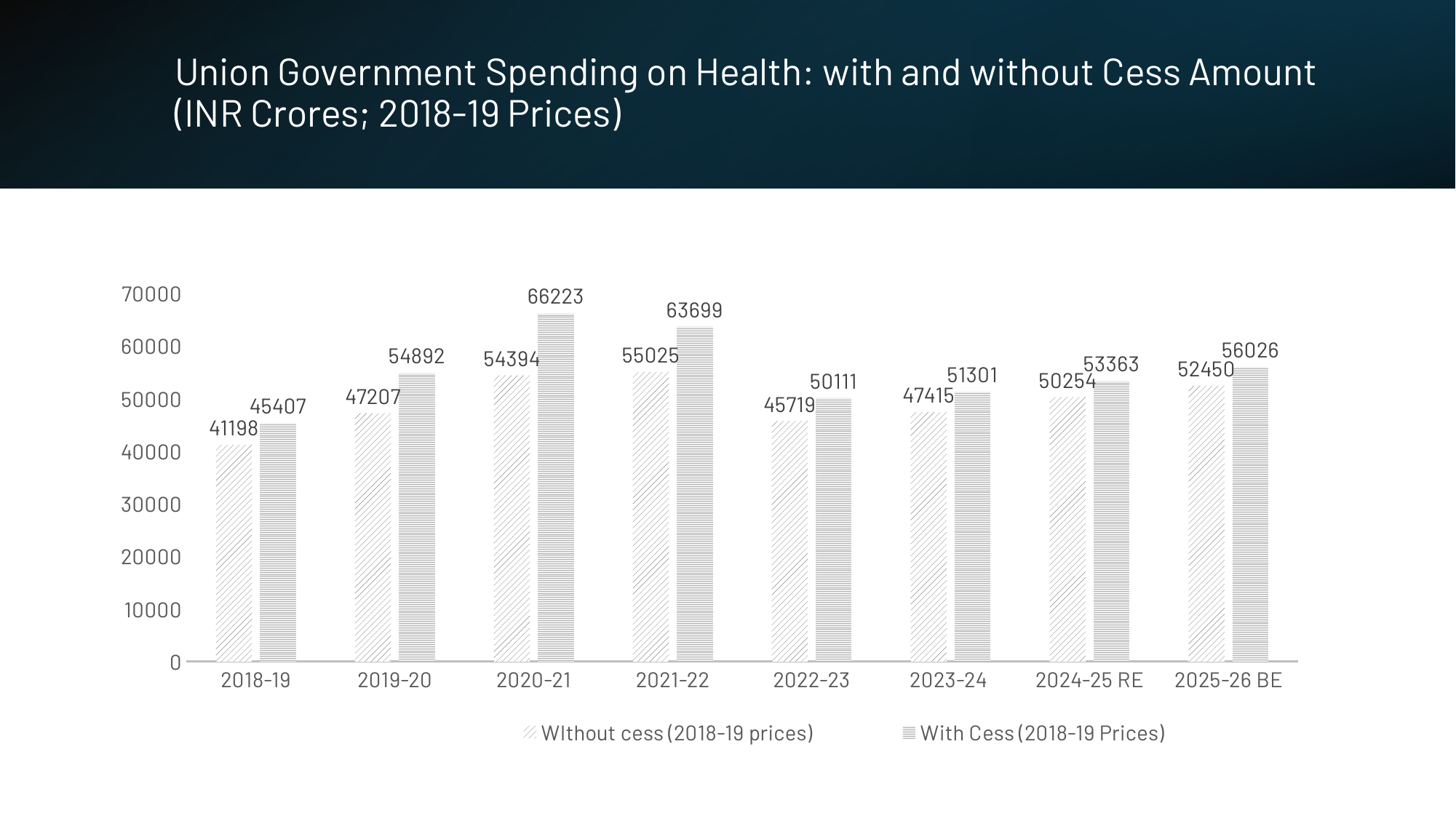

# Union Government Spending on Health: with and without Cess Amount (INR Crores; 2018-19 Prices)

### Chart

| Category | WIthout cess (2018-19 prices) | With Cess (2018-19 Prices) |
|---|---|---|
| 2018-19 | 41198.395604395606 | 45407.06 |
| 2019-20 | 47206.53323802716 | 54891.91876340243 |
| 2020-21 | 54394.049651911206 | 66222.58592210693 |
| 2021-22 | 55025.05703422053 | 63698.9533269962 |
| 2022-23 | 45719.0 | 50110.52019315189 |
| 2023-24  | 47415.0 | 51301.37569060773 |
| 2024-25 RE | 50254.0 | 53363.06048387097 |
| 2025-26 BE | 52450.0 | 56026.01136363637 |